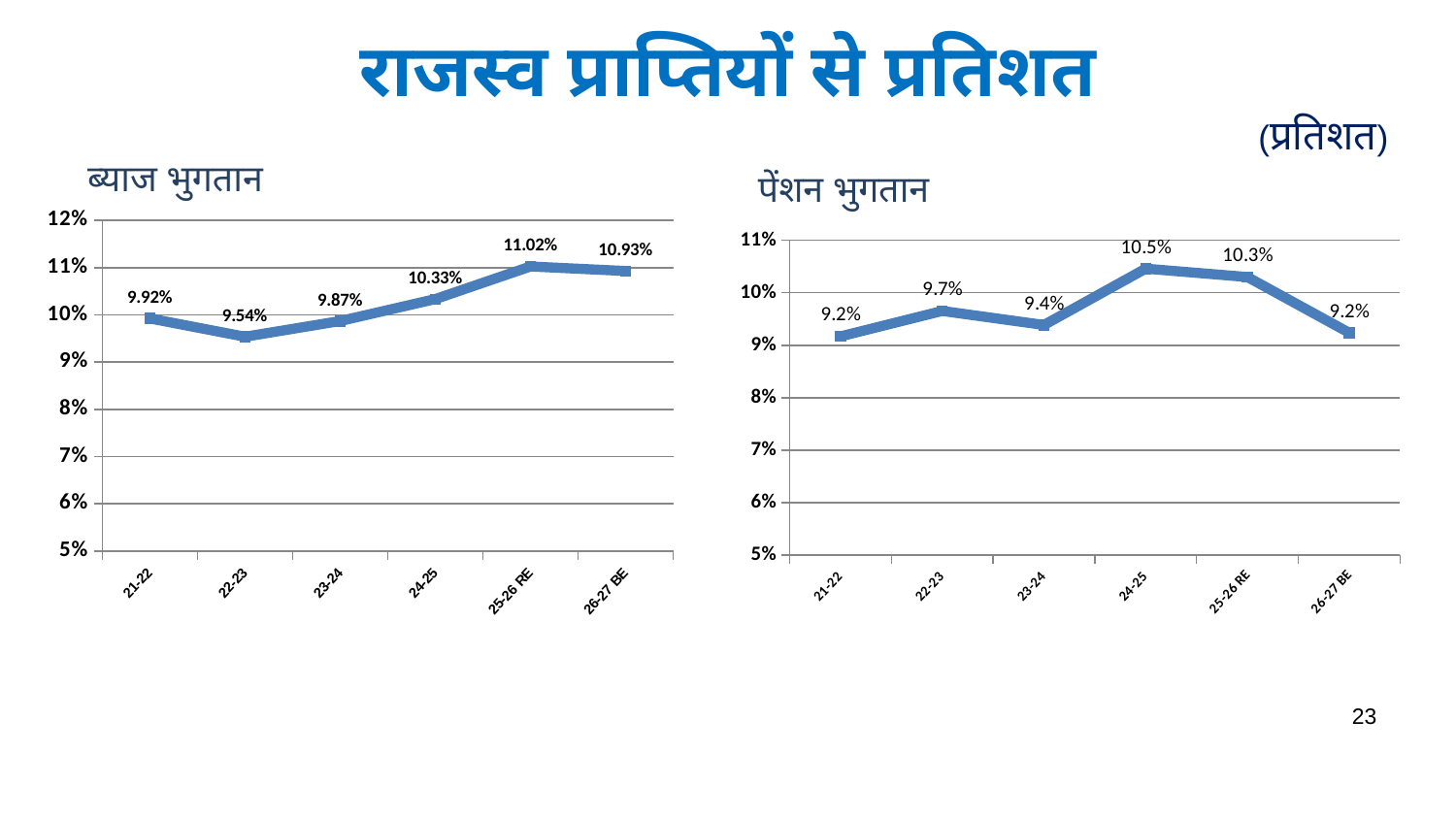

राजस्व प्राप्तियों से प्रतिशत
(प्रतिशत)
ब्याज भुगतान

### Chart

| Category | Interest as % of Revenue Receipts |
|---|---|
| 21-22 | 0.09923779770206834 |
| 22-23 | 0.09536562254533026 |
| 23-24 | 0.0987001660712574 |
| 24-25 | 0.10334541058944888 |
| 25-26 RE | 0.11024445335454568 |
| 26-27 BE | 0.10927887769551219 |
पेंशन भुगतान

### Chart

| Category | Interest as % of Revenue Receipts |
|---|---|
| 21-22 | 0.09168555248032491 |
| 22-23 | 0.09652913268295273 |
| 23-24 | 0.09386023479010137 |
| 24-25 | 0.1045954784541542 |
| 25-26 RE | 0.1029926050457245 |
| 26-27 BE | 0.09237993790738741 |
23